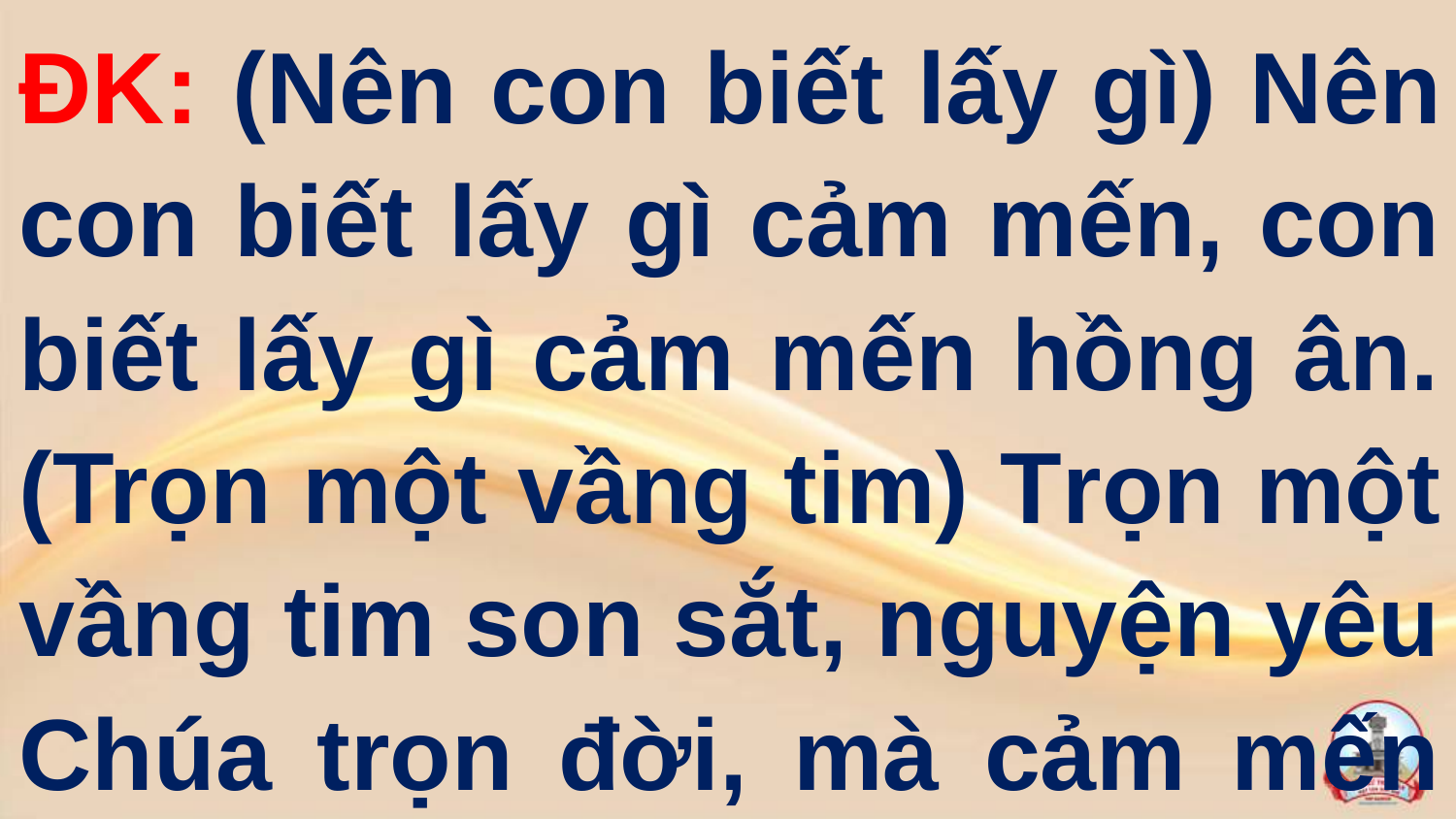

ĐK: (Nên con biết lấy gì) Nên con biết lấy gì cảm mến, con biết lấy gì cảm mến hồng ân. (Trọn một vầng tim) Trọn một vầng tim son sắt, nguyện yêu Chúa trọn đời, mà cảm mến hồng ân.